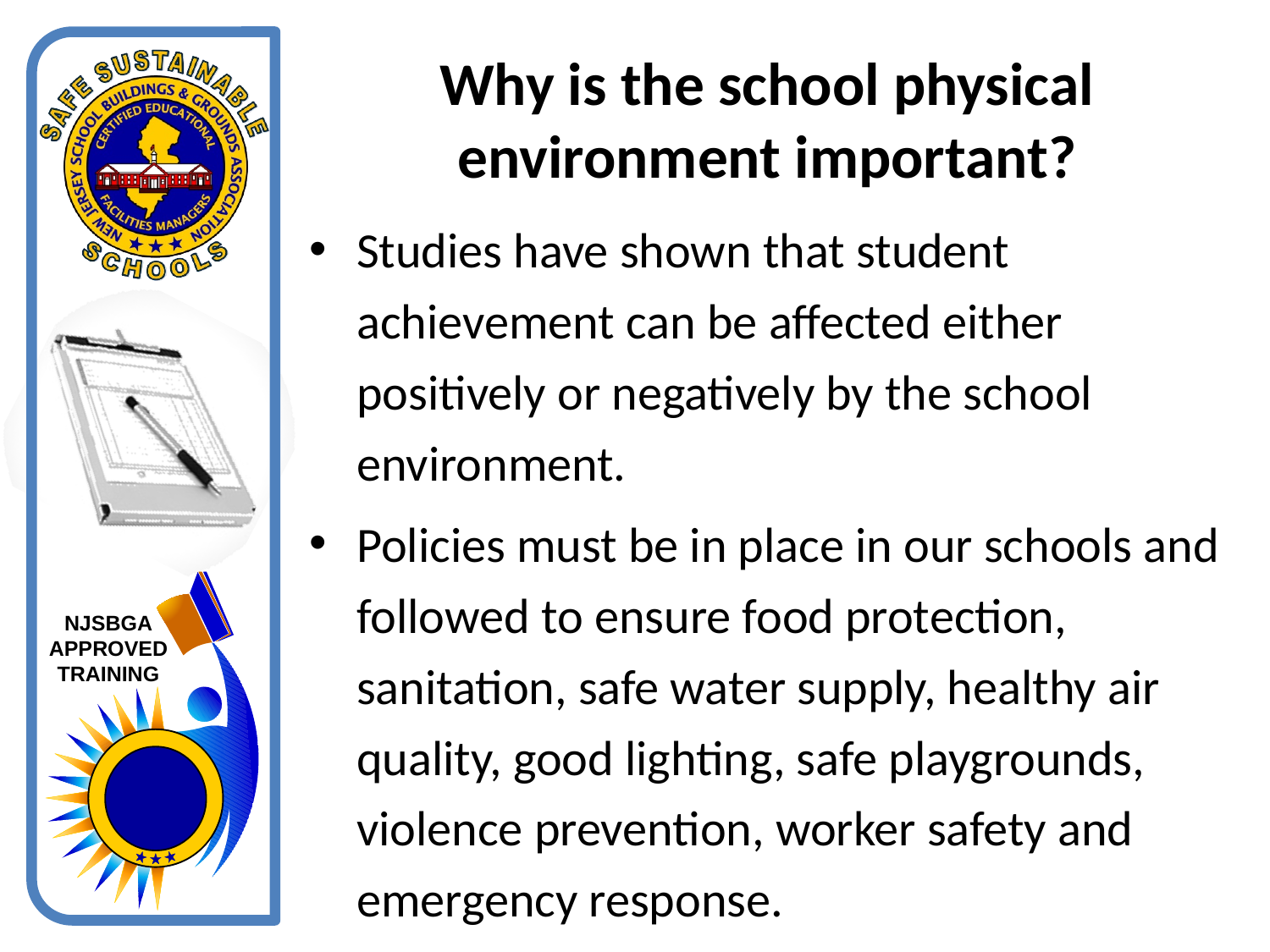

# Why is the school physical environment important?
Studies have shown that student achievement can be affected either positively or negatively by the school environment.
Policies must be in place in our schools and followed to ensure food protection, sanitation, safe water supply, healthy air quality, good lighting, safe playgrounds, violence prevention, worker safety and emergency response.